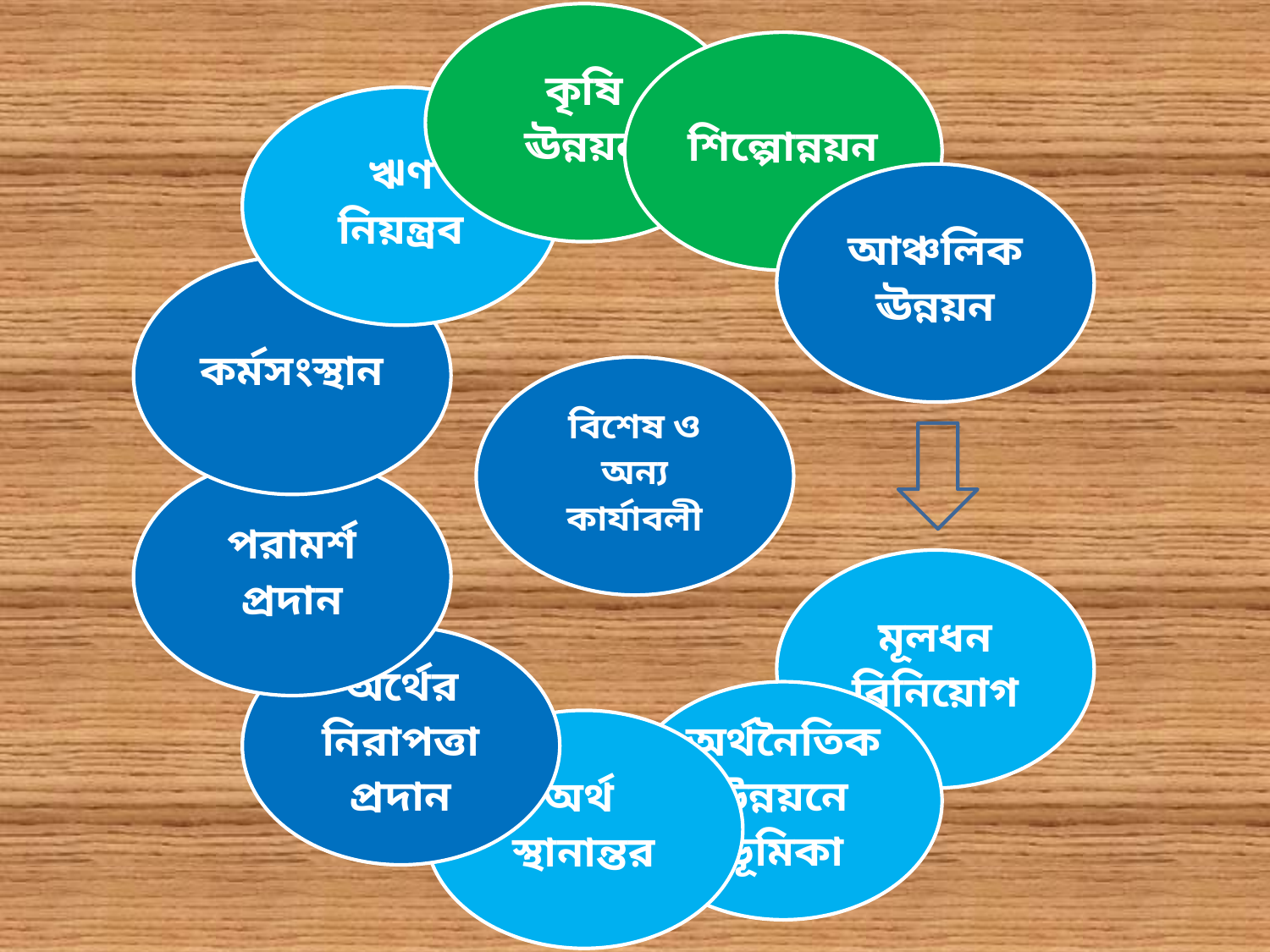

বিশেষ ও অন্য কার্যাবলী
কৃষি ঊন্নয়ন
শিল্পোন্নয়ন
ঋণ নিয়ন্ত্রব
কর্মসংস্থান
পরামর্শ প্রদান
আঞ্চলিক ঊন্নয়ন